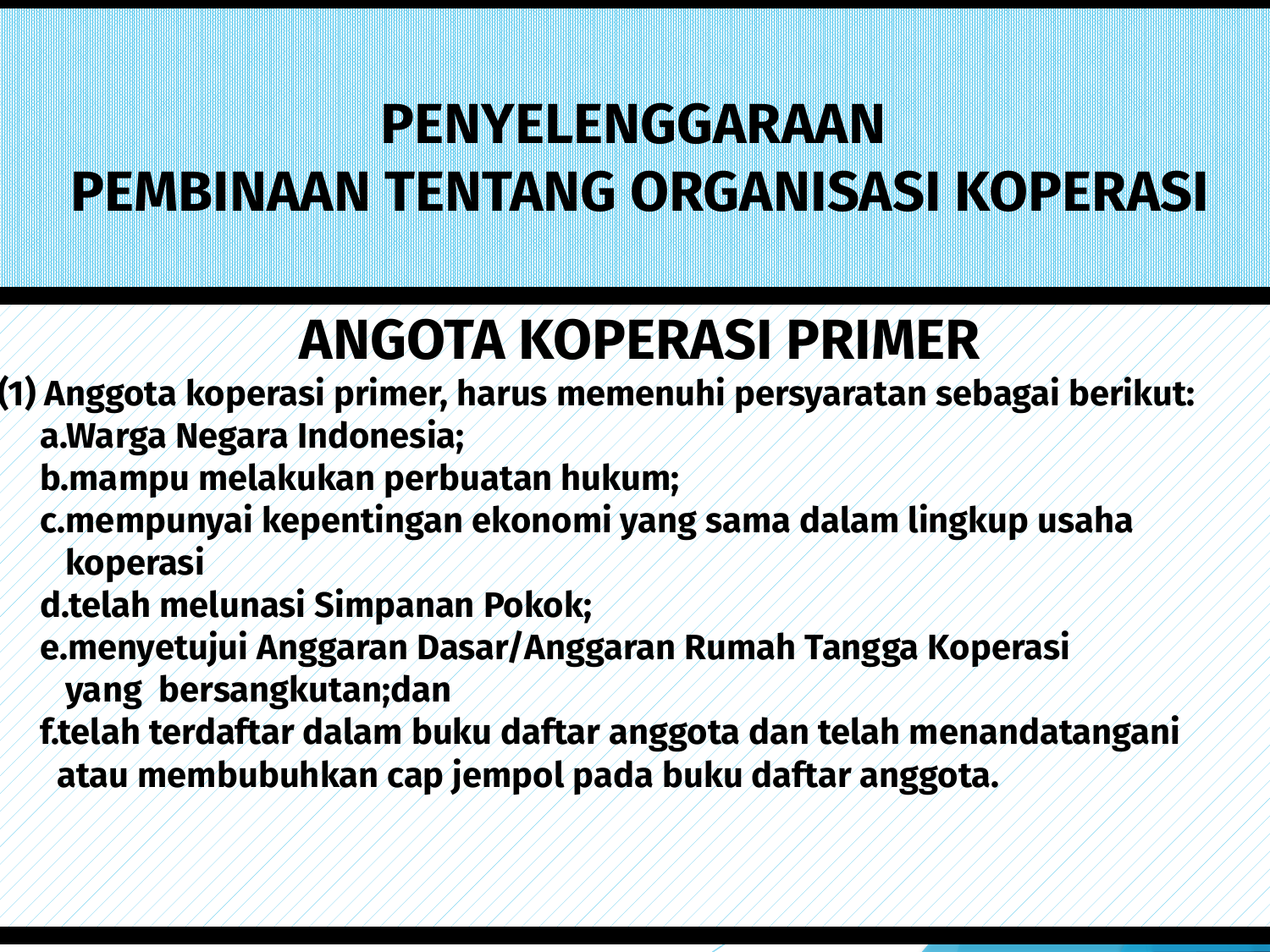

# PENYELENGGARAAN PEMBINAAN TENTANG ORGANISASI KOPERASI
ANGOTA KOPERASI PRIMER
(1) Anggota koperasi primer, harus memenuhi persyaratan sebagai berikut:
     a.Warga Negara Indonesia;
     b.mampu melakukan perbuatan hukum;
     c.mempunyai kepentingan ekonomi yang sama dalam lingkup usaha
        koperasi
     d.telah melunasi Simpanan Pokok;
     e.menyetujui Anggaran Dasar/Anggaran Rumah Tangga Koperasi
        yang  bersangkutan;dan
     f.telah terdaftar dalam buku daftar anggota dan telah menandatangani
       atau membubuhkan cap jempol pada buku daftar anggota.
12